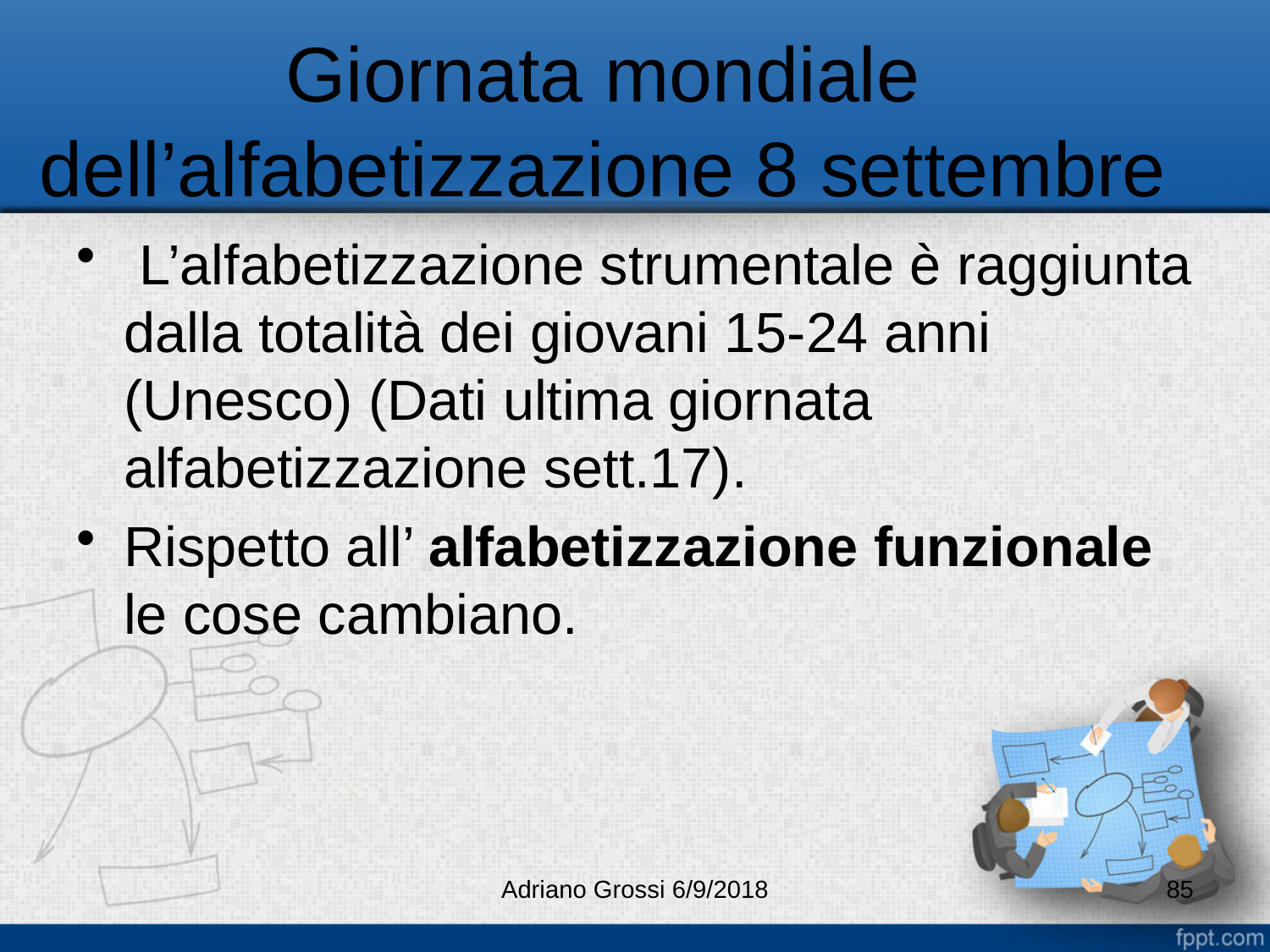

# Giornata mondiale dell’alfabetizzazione 8 settembre
 L’alfabetizzazione strumentale è raggiunta dalla totalità dei giovani 15-24 anni (Unesco) (Dati ultima giornata alfabetizzazione sett.17).
Rispetto all’ alfabetizzazione funzionale le cose cambiano.
Adriano Grossi 6/9/2018
85